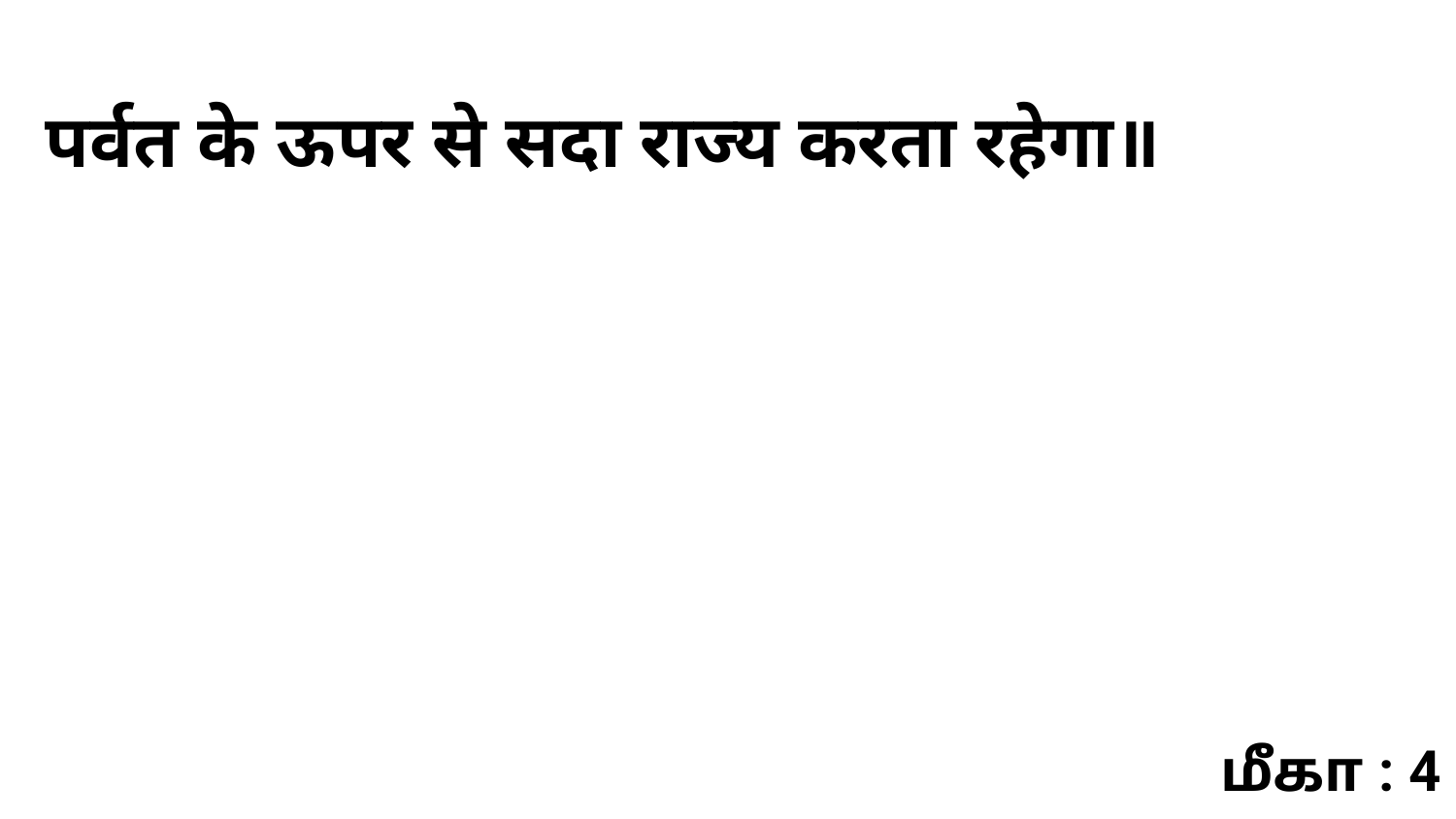

पर्वत के ऊपर से सदा राज्य करता रहेगा॥
மீகா : 4